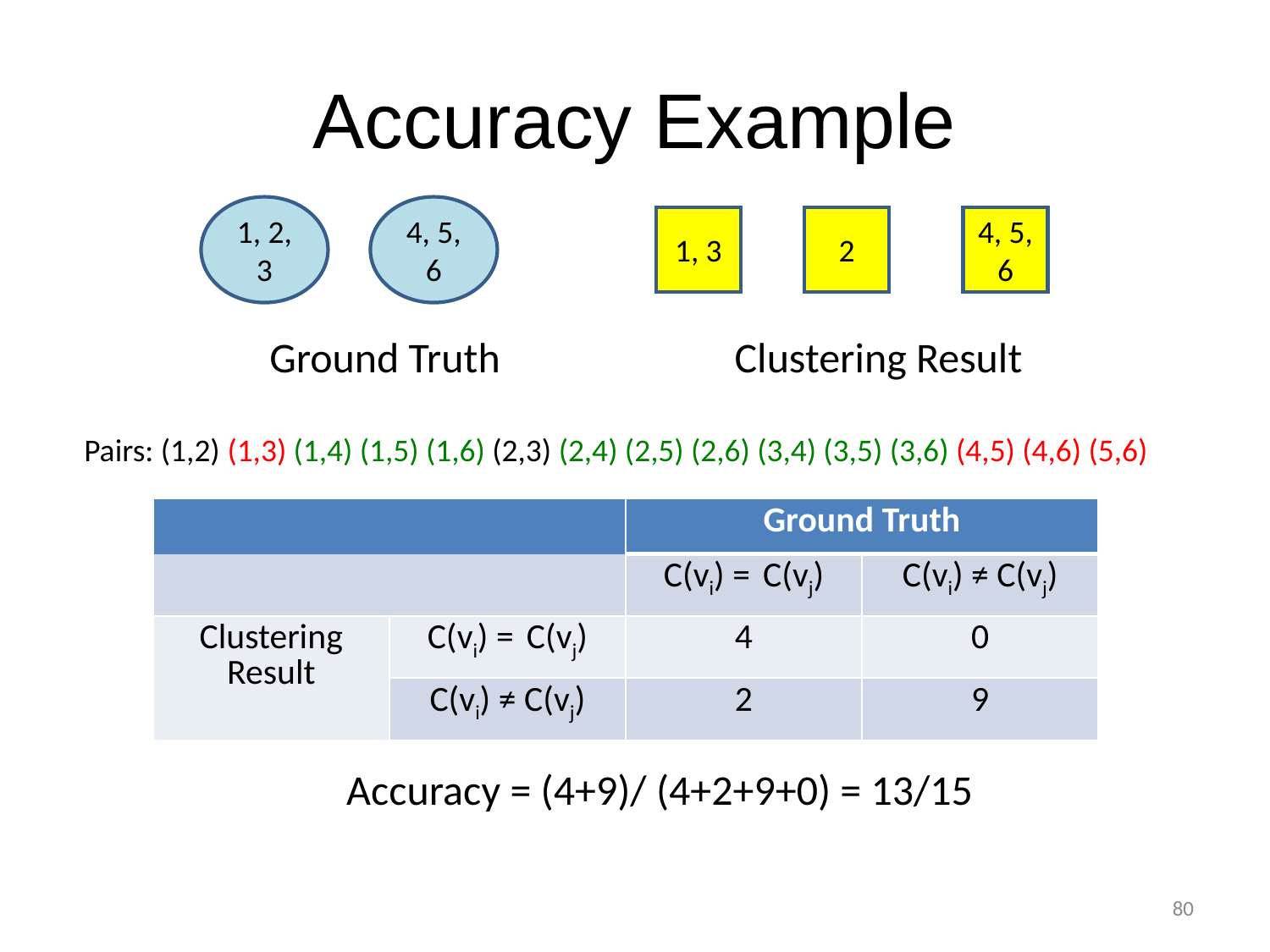

Accuracy Example
1, 2, 3
4, 5, 6
1, 3
2
4, 5, 6
Ground Truth
Clustering Result
Pairs: (1,2) (1,3) (1,4) (1,5) (1,6) (2,3) (2,4) (2,5) (2,6) (3,4) (3,5) (3,6) (4,5) (4,6) (5,6)
|  |  | Ground Truth |  |
| --- | --- | --- | --- |
|  |  | C(vi) = C(vj) | C(vi) ≠ C(vj) |
| Clustering Result | C(vi) = C(vj) | 4 | 0 |
|  | C(vi) ≠ C(vj) | 2 | 9 |
Accuracy = (4+9)/ (4+2+9+0) = 13/15
80